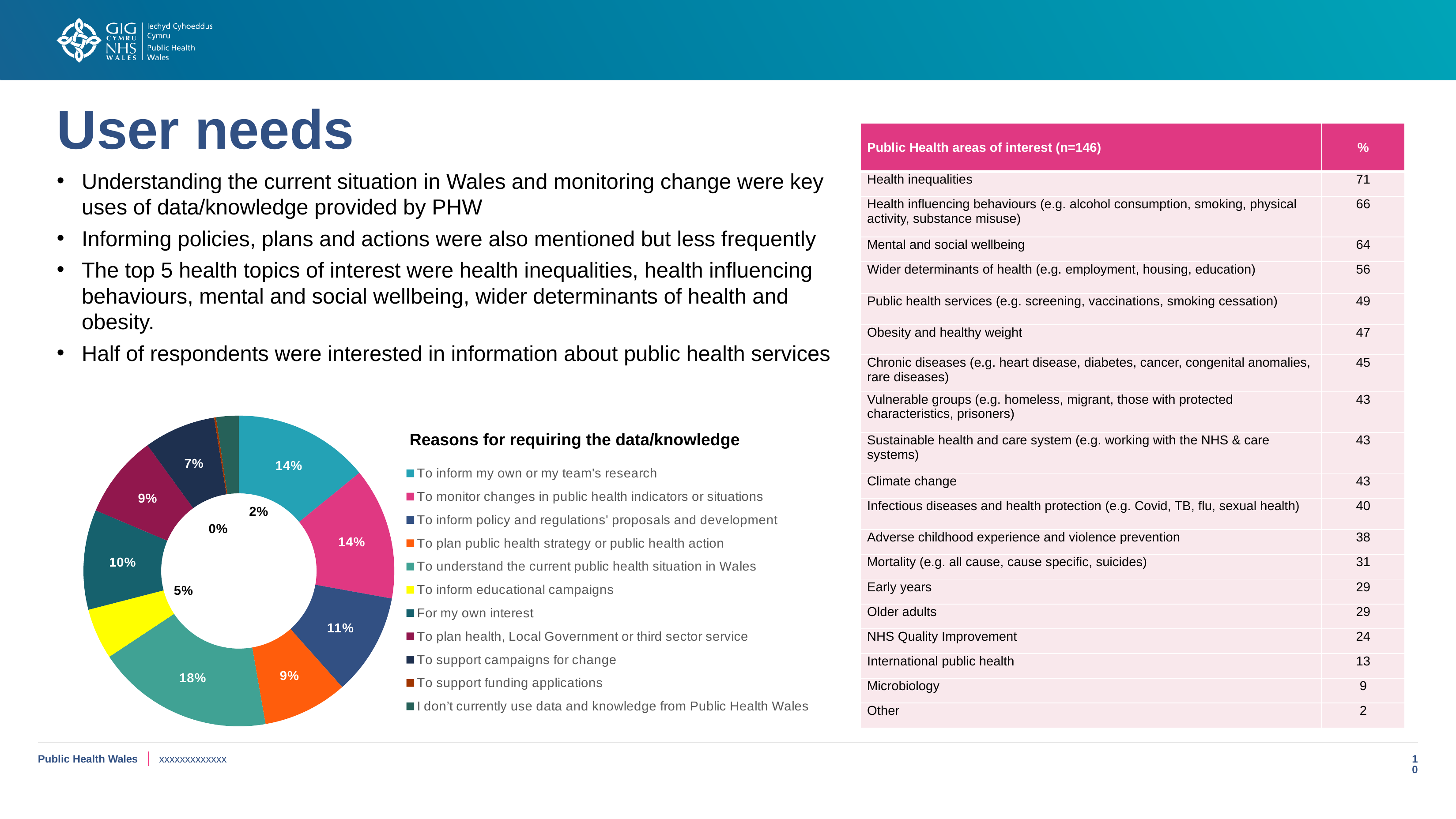

# User needs
| Public Health areas of interest (n=146) | % |
| --- | --- |
| Health inequalities | 71 |
| Health influencing behaviours (e.g. alcohol consumption, smoking, physical activity, substance misuse) | 66 |
| Mental and social wellbeing | 64 |
| Wider determinants of health (e.g. employment, housing, education) | 56 |
| Public health services (e.g. screening, vaccinations, smoking cessation) | 49 |
| Obesity and healthy weight | 47 |
| Chronic diseases (e.g. heart disease, diabetes, cancer, congenital anomalies, rare diseases) | 45 |
| Vulnerable groups (e.g. homeless, migrant, those with protected characteristics, prisoners) | 43 |
| Sustainable health and care system (e.g. working with the NHS & care systems) | 43 |
| Climate change | 43 |
| Infectious diseases and health protection (e.g. Covid, TB, flu, sexual health) | 40 |
| Adverse childhood experience and violence prevention | 38 |
| Mortality (e.g. all cause, cause specific, suicides) | 31 |
| Early years | 29 |
| Older adults | 29 |
| NHS Quality Improvement | 24 |
| International public health | 13 |
| Microbiology | 9 |
| Other | 2 |
Understanding the current situation in Wales and monitoring change were key uses of data/knowledge provided by PHW
Informing policies, plans and actions were also mentioned but less frequently
The top 5 health topics of interest were health inequalities, health influencing behaviours, mental and social wellbeing, wider determinants of health and obesity.
Half of respondents were interested in information about public health services

### Chart

| Category |  |
|---|---|
| To inform my own or my team's research | 72.0 |
| To monitor changes in public health indicators or situations | 70.0 |
| To inform policy and regulations' proposals and development | 54.0 |
| To plan public health strategy or public health action | 45.0 |
| To understand the current public health situation in Wales | 94.0 |
| To inform educational campaigns | 27.0 |
| For my own interest | 53.0 |
| To plan health, Local Government or third sector service | 44.0 |
| To support campaigns for change | 38.0 |
| To support funding applications  | 1.0 |
| I don’t currently use data and knowledge from Public Health Wales | 12.0 |
Reasons for requiring the data/knowledge
Public Health Wales
xxxxxxxxxxxxx
10